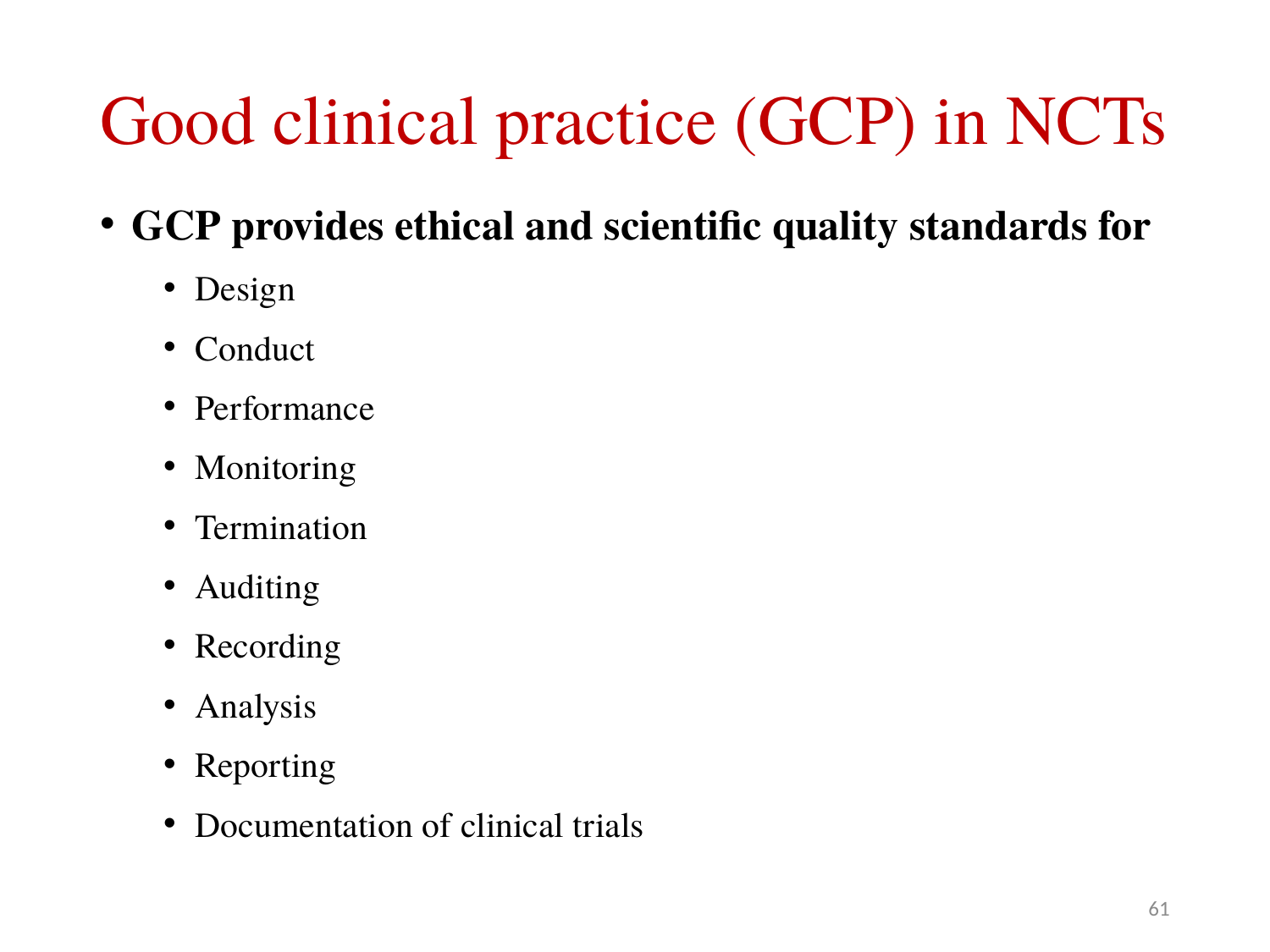

# Good clinical practice (GCP) in NCTs
GCP provides ethical and scientific quality standards for
Design
Conduct
Performance
Monitoring
Termination
Auditing
Recording
Analysis
Reporting
Documentation of clinical trials
61